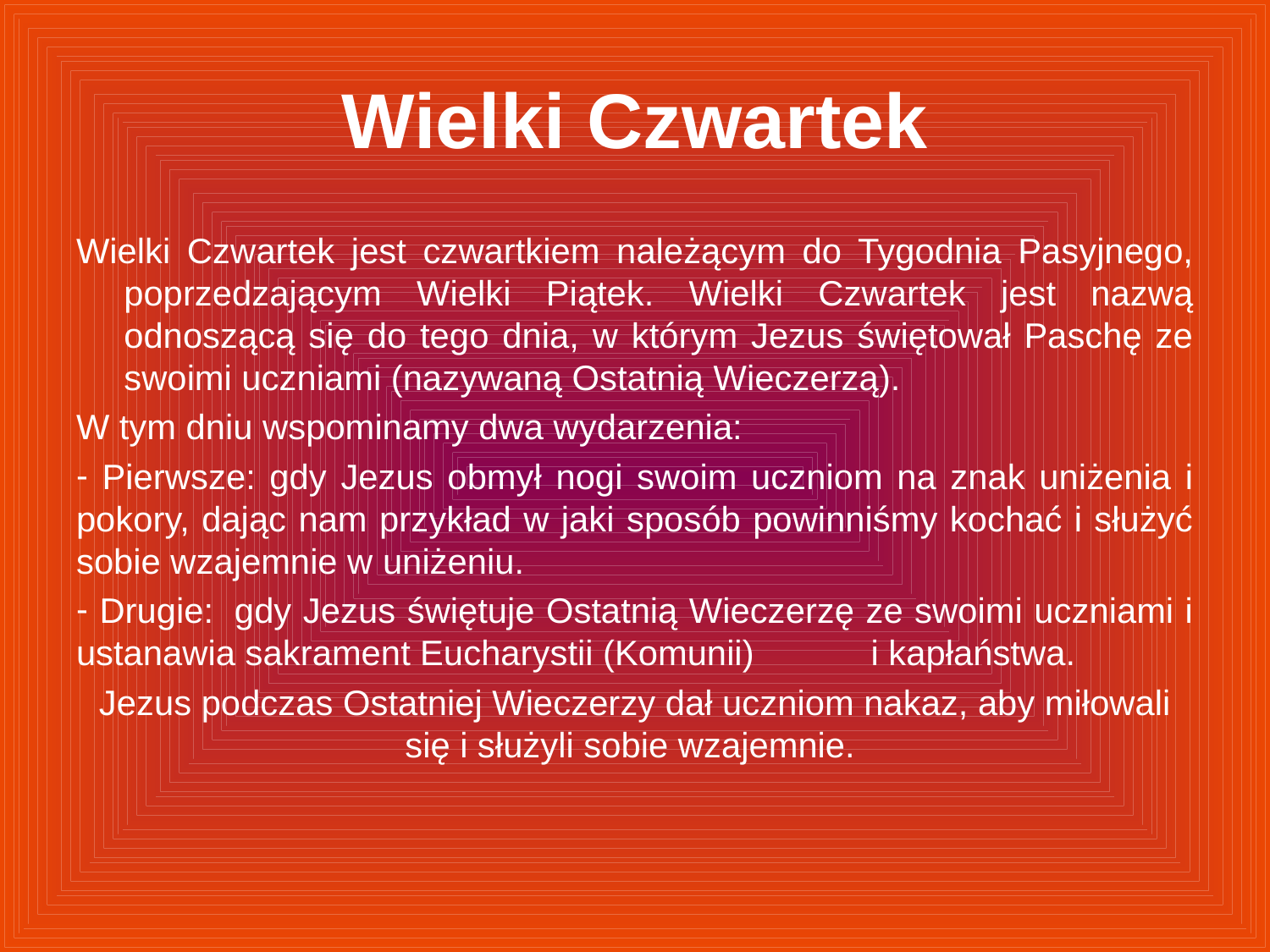

# Wielki Czwartek
Wielki Czwartek jest czwartkiem należącym do Tygodnia Pasyjnego, poprzedzającym Wielki Piątek. Wielki Czwartek jest nazwą odnoszącą się do tego dnia, w którym Jezus świętował Paschę ze swoimi uczniami (nazywaną Ostatnią Wieczerzą).
W tym dniu wspominamy dwa wydarzenia:
 Pierwsze: gdy Jezus obmył nogi swoim uczniom na znak uniżenia i pokory, dając nam przykład w jaki sposób powinniśmy kochać i służyć sobie wzajemnie w uniżeniu.
 Drugie:  gdy Jezus świętuje Ostatnią Wieczerzę ze swoimi uczniami i ustanawia sakrament Eucharystii (Komunii)            i kapłaństwa.
Jezus podczas Ostatniej Wieczerzy dał uczniom nakaz, aby miłowali się i służyli sobie wzajemnie.